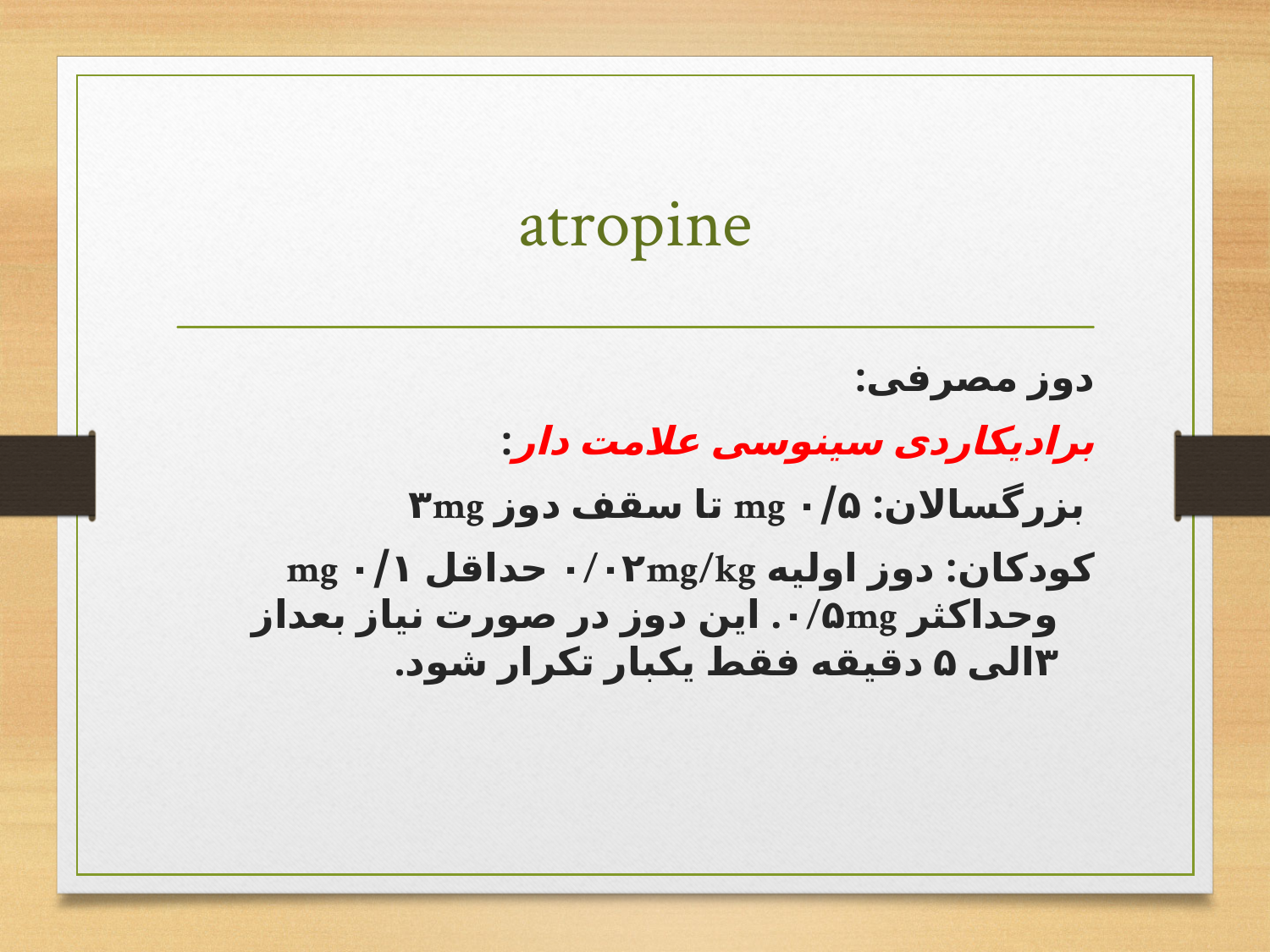

# atropine
دوز مصرفی:
	برادیکاردی سینوسی علامت دار:
	 بزرگسالان: ۰/۵ mg تا سقف دوز ۳mg
	کودکان: دوز اولیه ۰/۰۲mg/kg حداقل ۰/۱ mg وحداکثر ۰/۵mg. این دوز در صورت نیاز بعداز ۳الی ۵ دقیقه فقط یکبار تکرار شود.